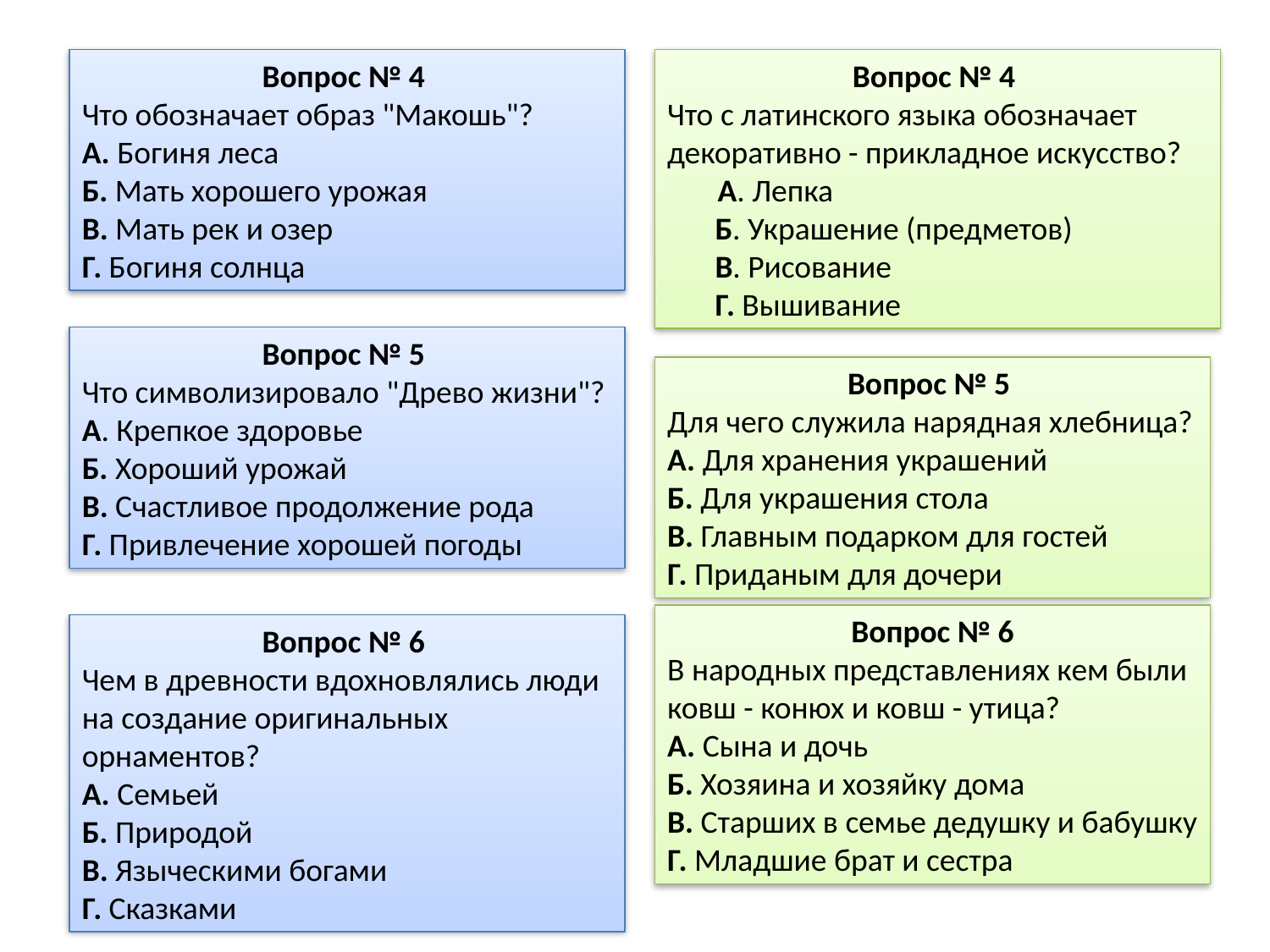

Вопрос № 4
Что обозначает образ "Макошь"?
А. Богиня леса
Б. Мать хорошего урожая
В. Мать рек и озер
Г. Богиня солнца
Вопрос № 4
Что с латинского языка обозначает декоративно - прикладное искусство?
       А. Лепка
Б. Украшение (предметов)
В. Рисование
Г. Вышивание
Вопрос № 5
Что символизировало "Древо жизни"?
А. Крепкое здоровье
Б. Хороший урожай
В. Счастливое продолжение рода
Г. Привлечение хорошей погоды
Вопрос № 5
Для чего служила нарядная хлебница?
А. Для хранения украшений
Б. Для украшения стола
В. Главным подарком для гостей
Г. Приданым для дочери
Вопрос № 6
В народных представлениях кем были ковш - конюх и ковш - утица?
А. Сына и дочь
Б. Хозяина и хозяйку дома
В. Старших в семье дедушку и бабушку
Г. Младшие брат и сестра
Вопрос № 6
Чем в древности вдохновлялись люди на создание оригинальных орнаментов?
А. Семьей
Б. Природой
В. Языческими богами
Г. Сказками